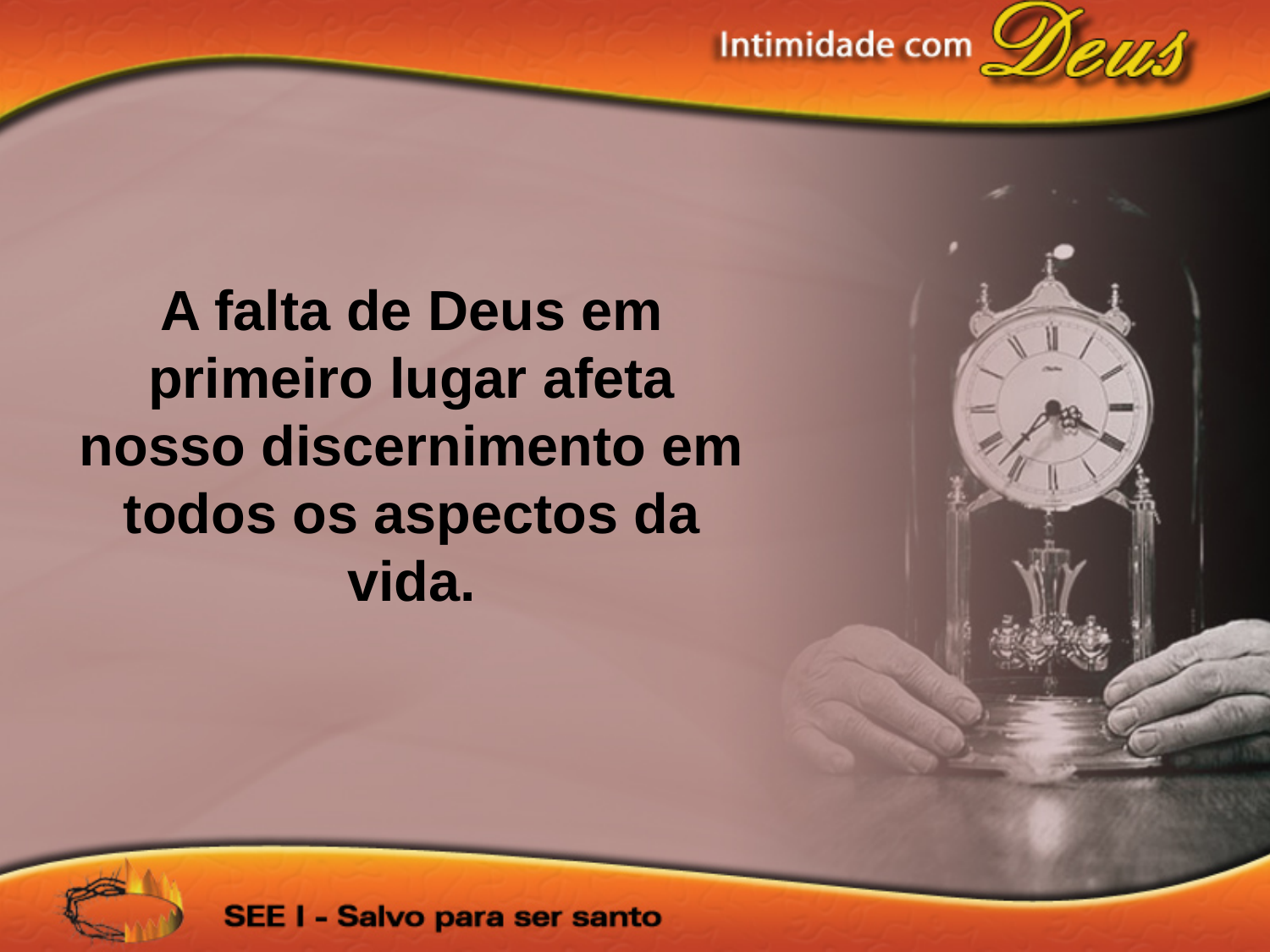

A falta de Deus em primeiro lugar afeta nosso discernimento em todos os aspectos da vida.